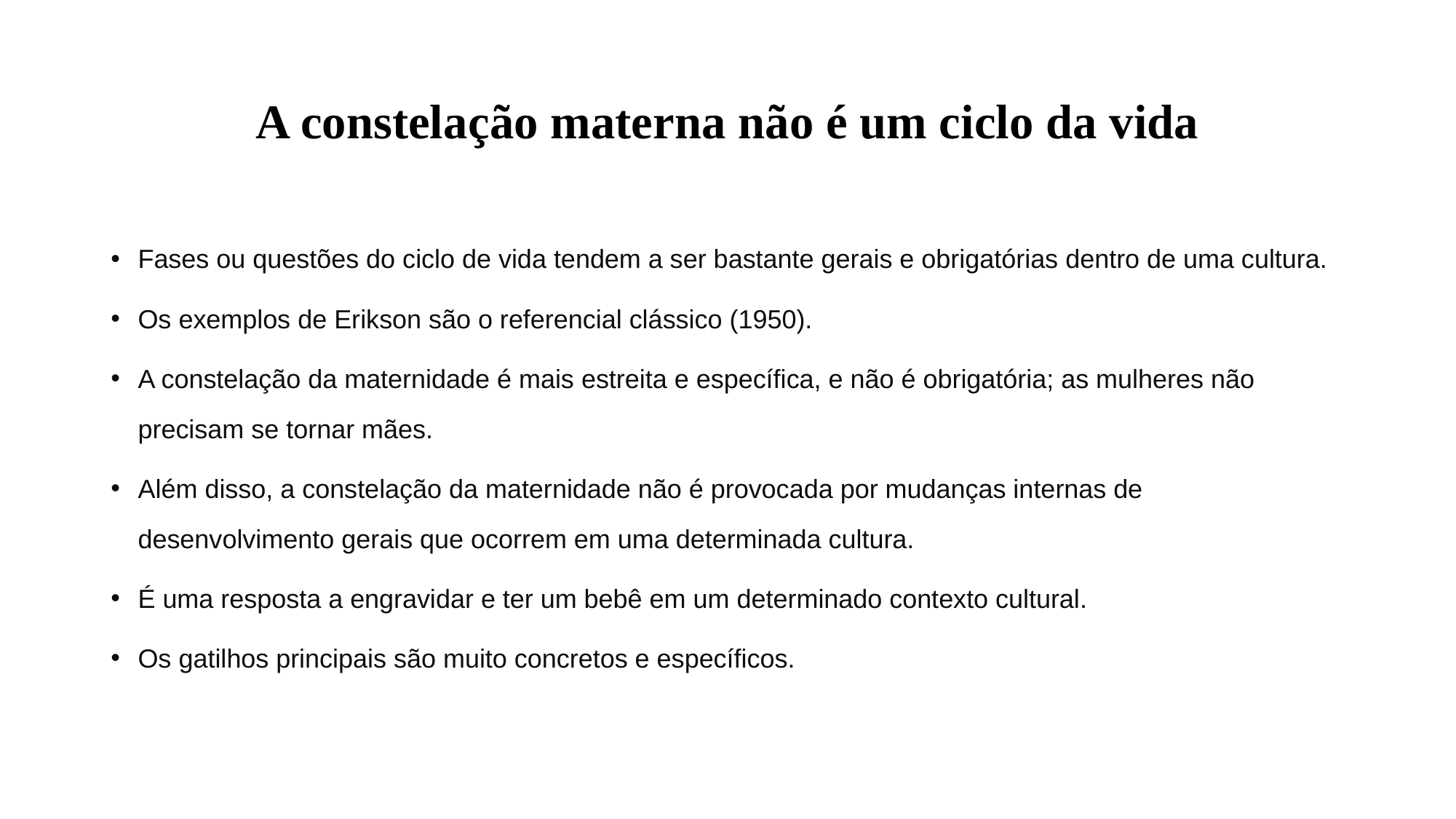

# A constelação materna não é um ciclo da vida
Fases ou questões do ciclo de vida tendem a ser bastante gerais e obrigatórias dentro de uma cultura.
Os exemplos de Erikson são o referencial clássico (1950).
A constelação da maternidade é mais estreita e específica, e não é obrigatória; as mulheres não precisam se tornar mães.
Além disso, a constelação da maternidade não é provocada por mudanças internas de desenvolvimento gerais que ocorrem em uma determinada cultura.
É uma resposta a engravidar e ter um bebê em um determinado contexto cultural.
Os gatilhos principais são muito concretos e específicos.